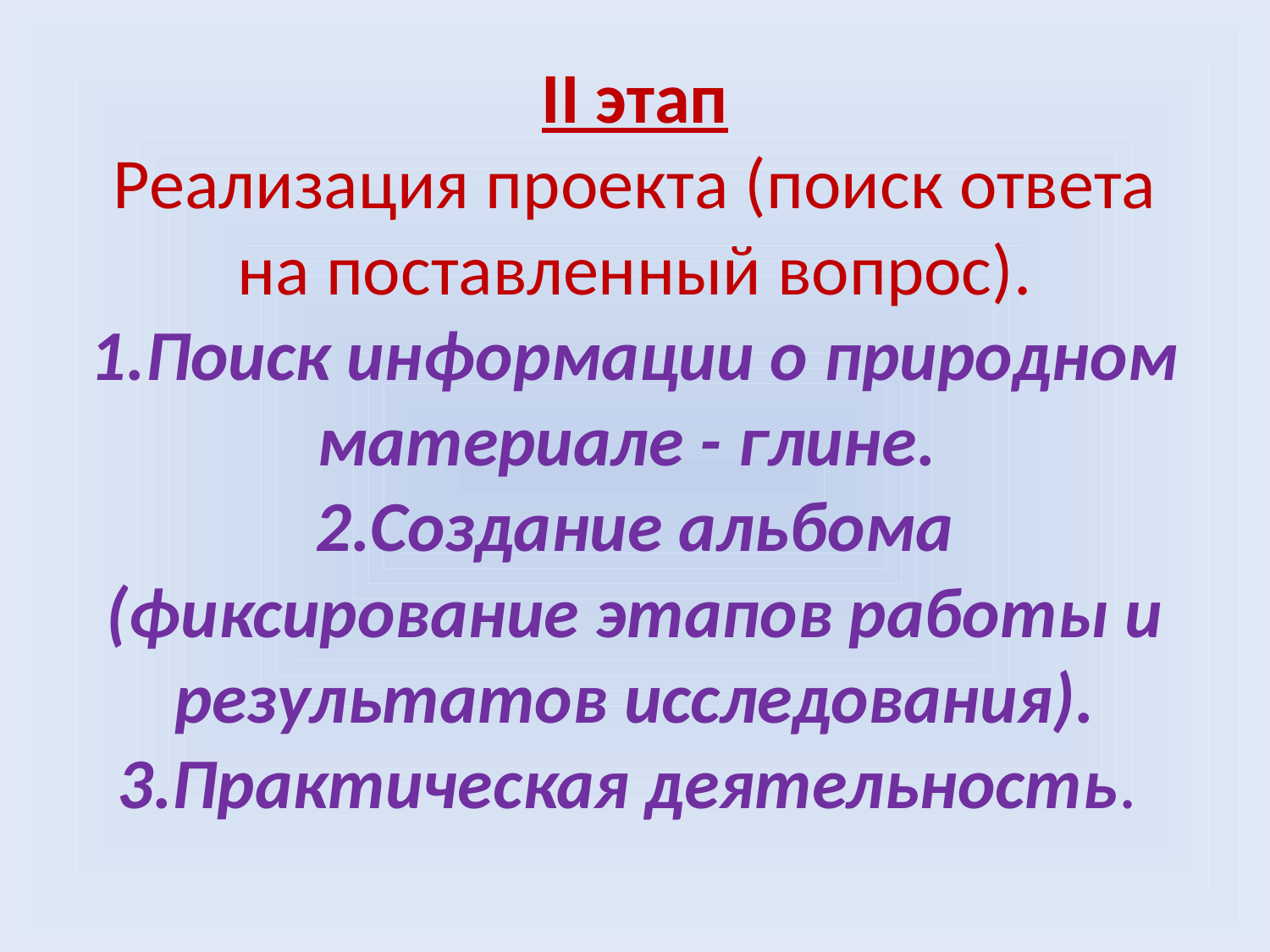

# II этап Реализация проекта (поиск ответа на поставленный вопрос). 1.Поиск информации о природном материале - глине. 2.Создание альбома (фиксирование этапов работы и результатов исследования). 3.Практическая деятельность.